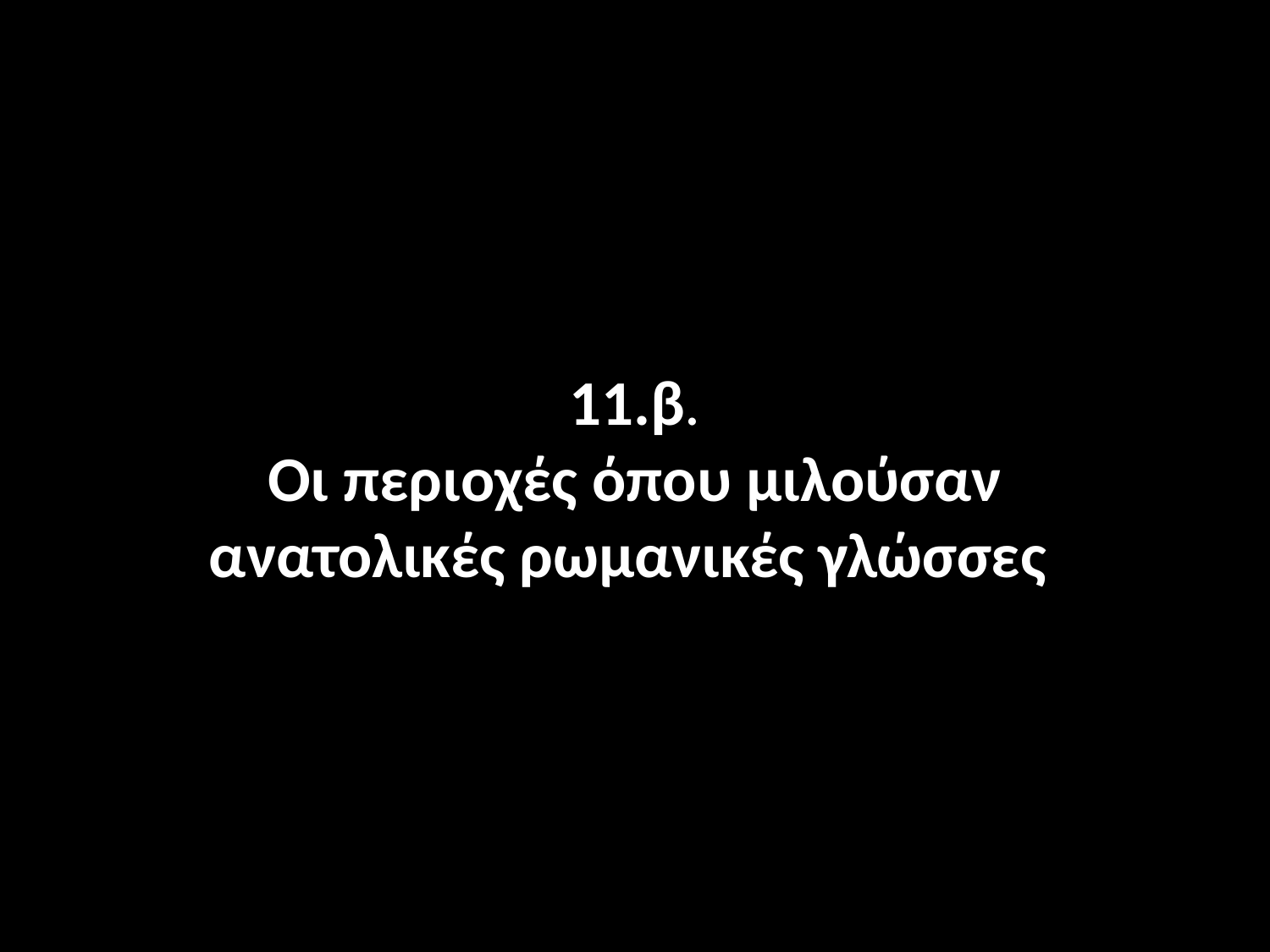

# 11.β. Οι περιοχές όπου μιλούσαν ανατολικές ρωμανικές γλώσσες